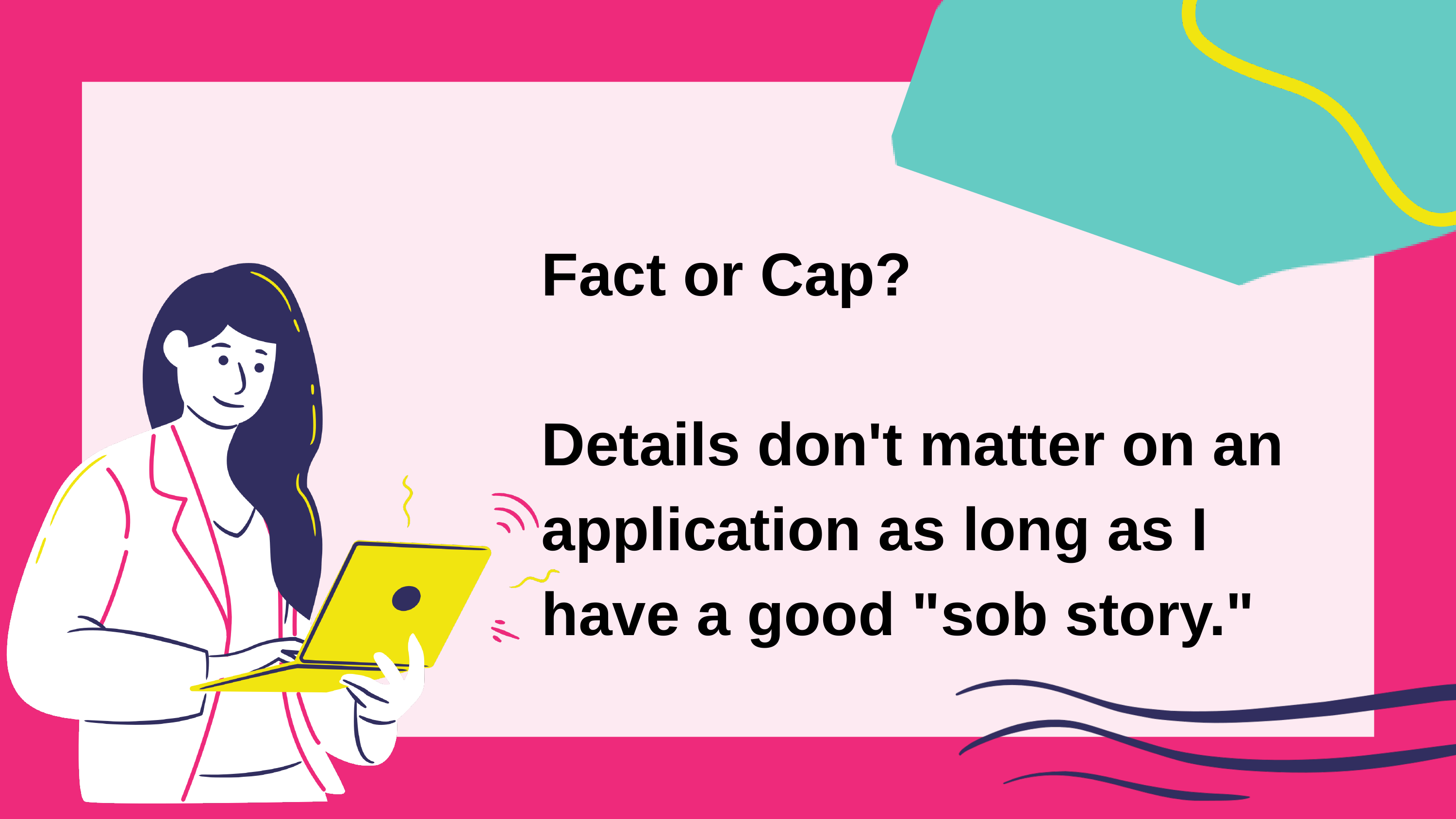

Fact or Cap?

Details don't matter on an application as long as I have a good "sob story."